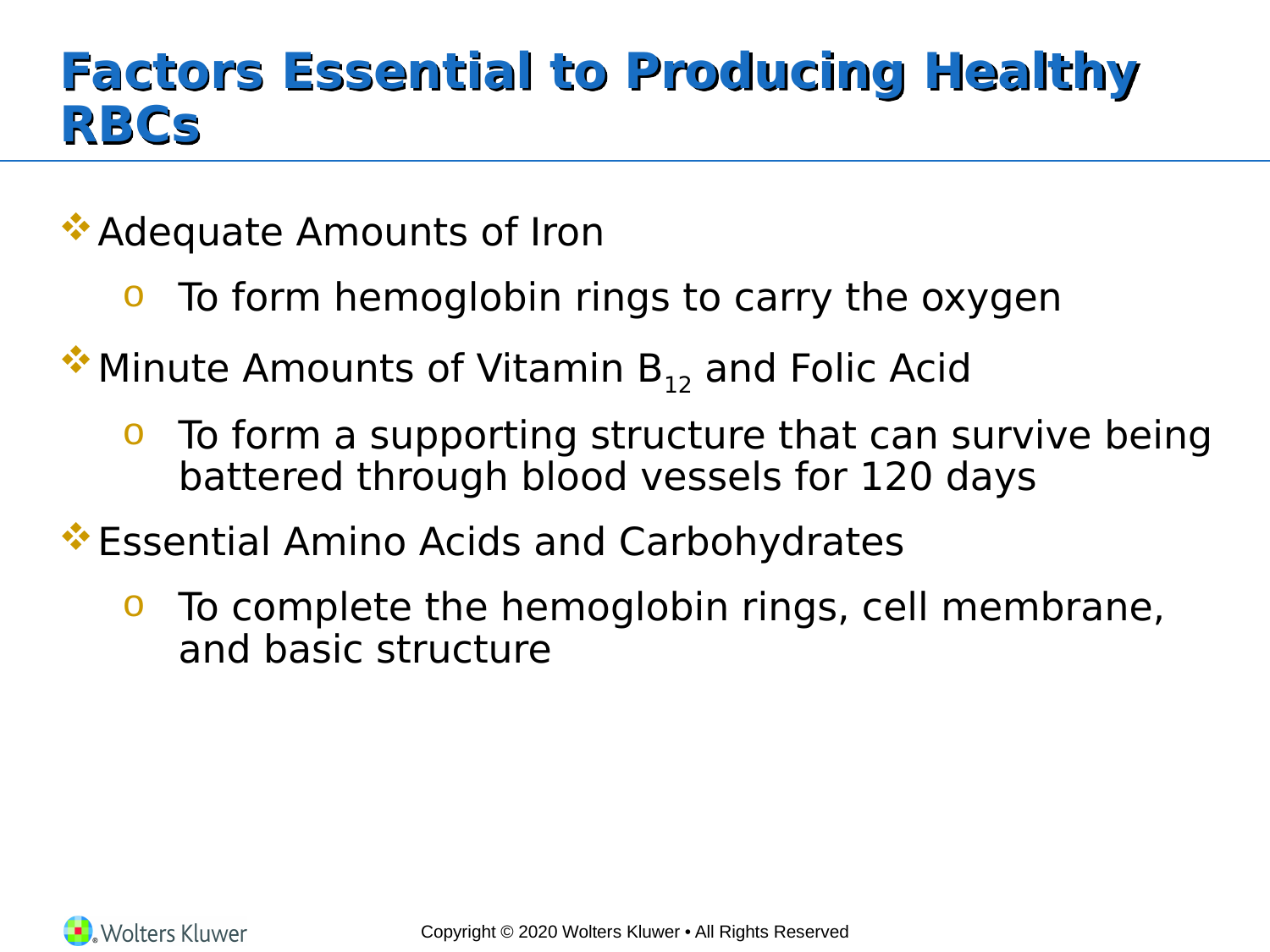

# Factors Essential to Producing Healthy RBCs
Adequate Amounts of Iron
To form hemoglobin rings to carry the oxygen
Minute Amounts of Vitamin B12 and Folic Acid
To form a supporting structure that can survive being battered through blood vessels for 120 days
Essential Amino Acids and Carbohydrates
To complete the hemoglobin rings, cell membrane, and basic structure